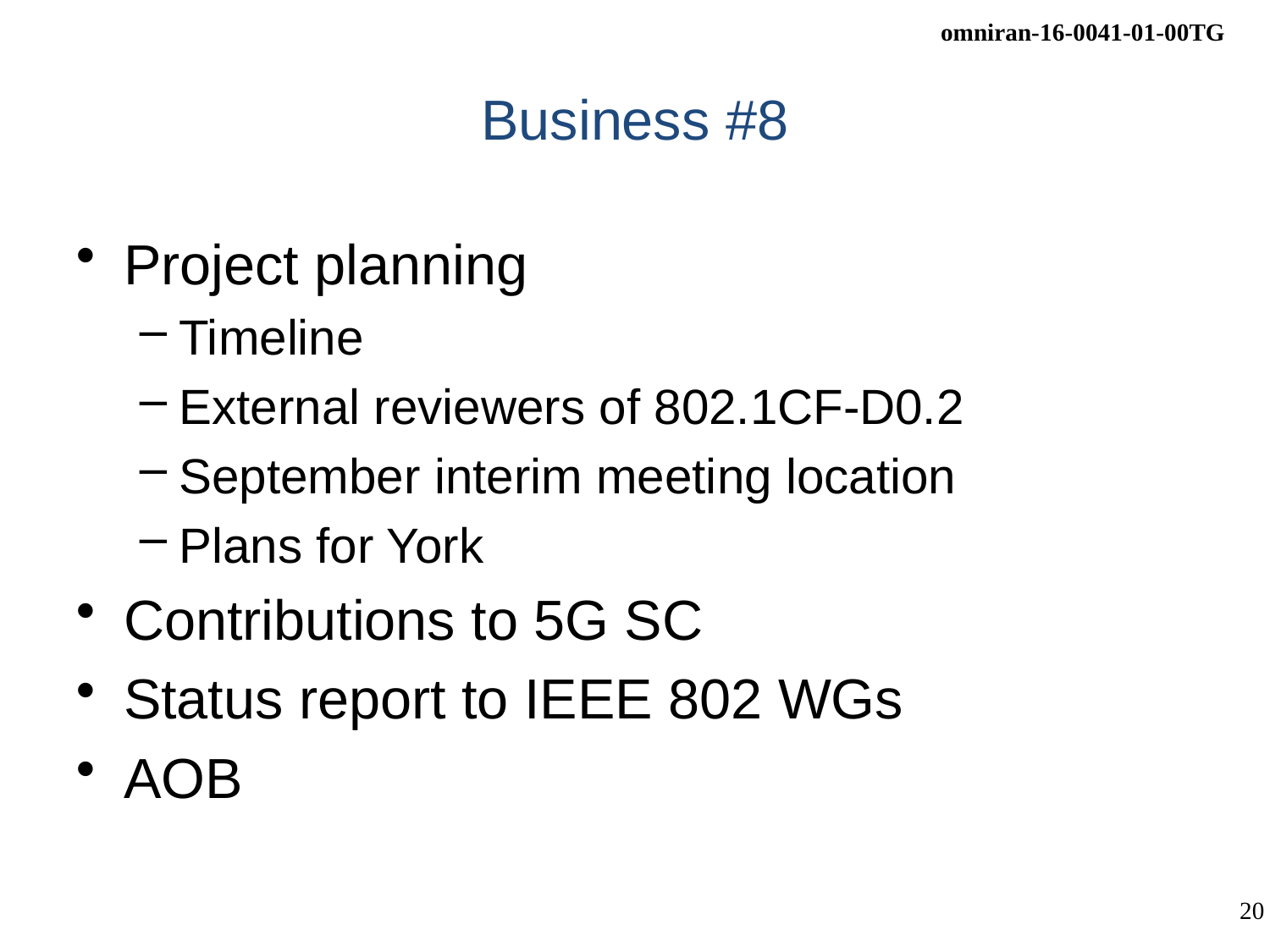

# Business #8
Project planning
Timeline
External reviewers of 802.1CF-D0.2
September interim meeting location
Plans for York
Contributions to 5G SC
Status report to IEEE 802 WGs
AOB